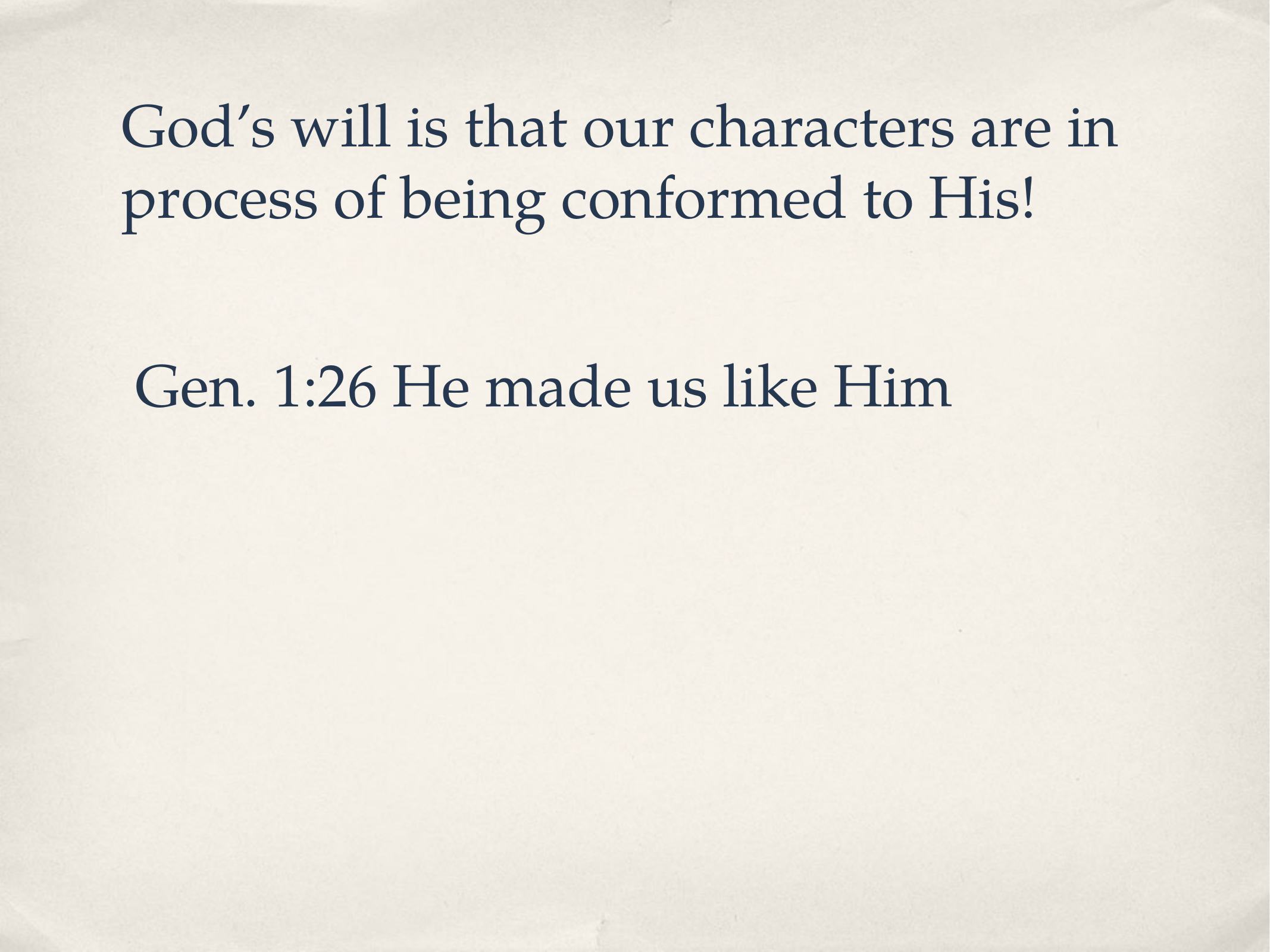

God’s will is that our characters are in process of being conformed to His!
Gen. 1:26 He made us like Him